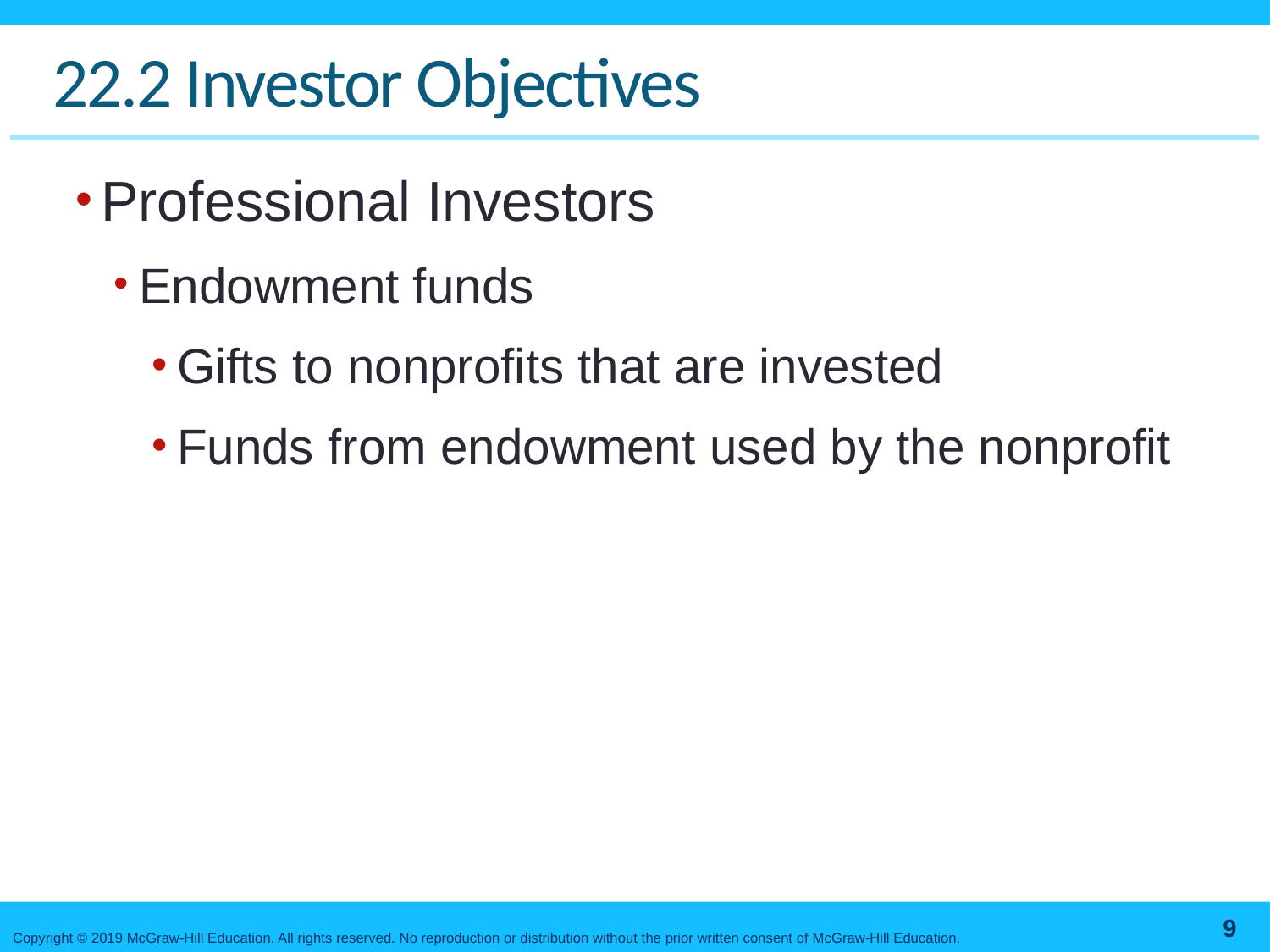

# 22.2 Investor Objectives
Professional Investors
Endowment funds
Gifts to nonprofits that are invested
Funds from endowment used by the nonprofit